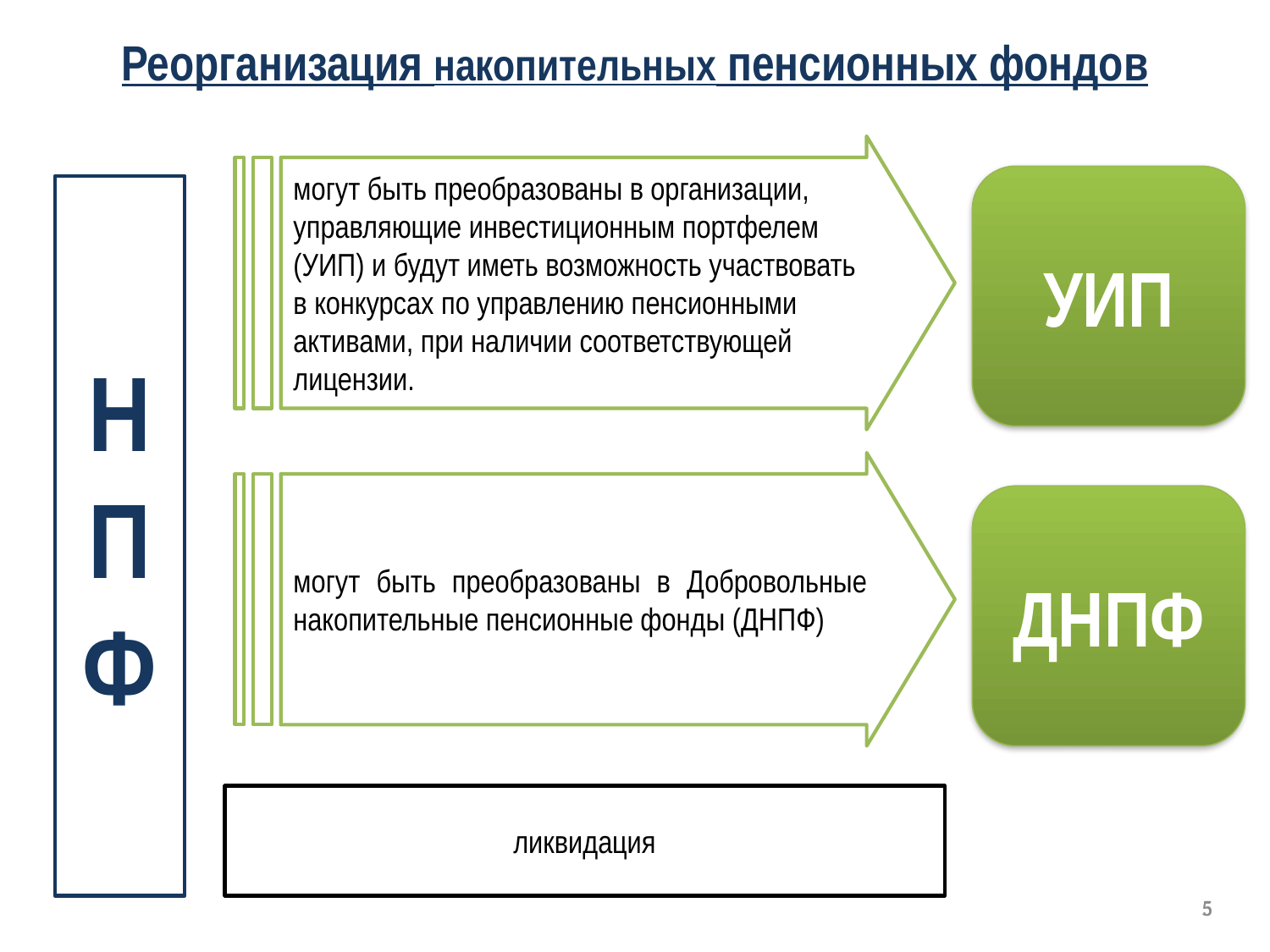

# Реорганизация накопительных пенсионных фондов
могут быть преобразованы в организации, управляющие инвестиционным портфелем (УИП) и будут иметь возможность участвовать в конкурсах по управлению пенсионными активами, при наличии соответствующей лицензии.
УИП
НПФ
могут быть преобразованы в Добровольные накопительные пенсионные фонды (ДНПФ)
ДНПФ
ликвидация
5
5